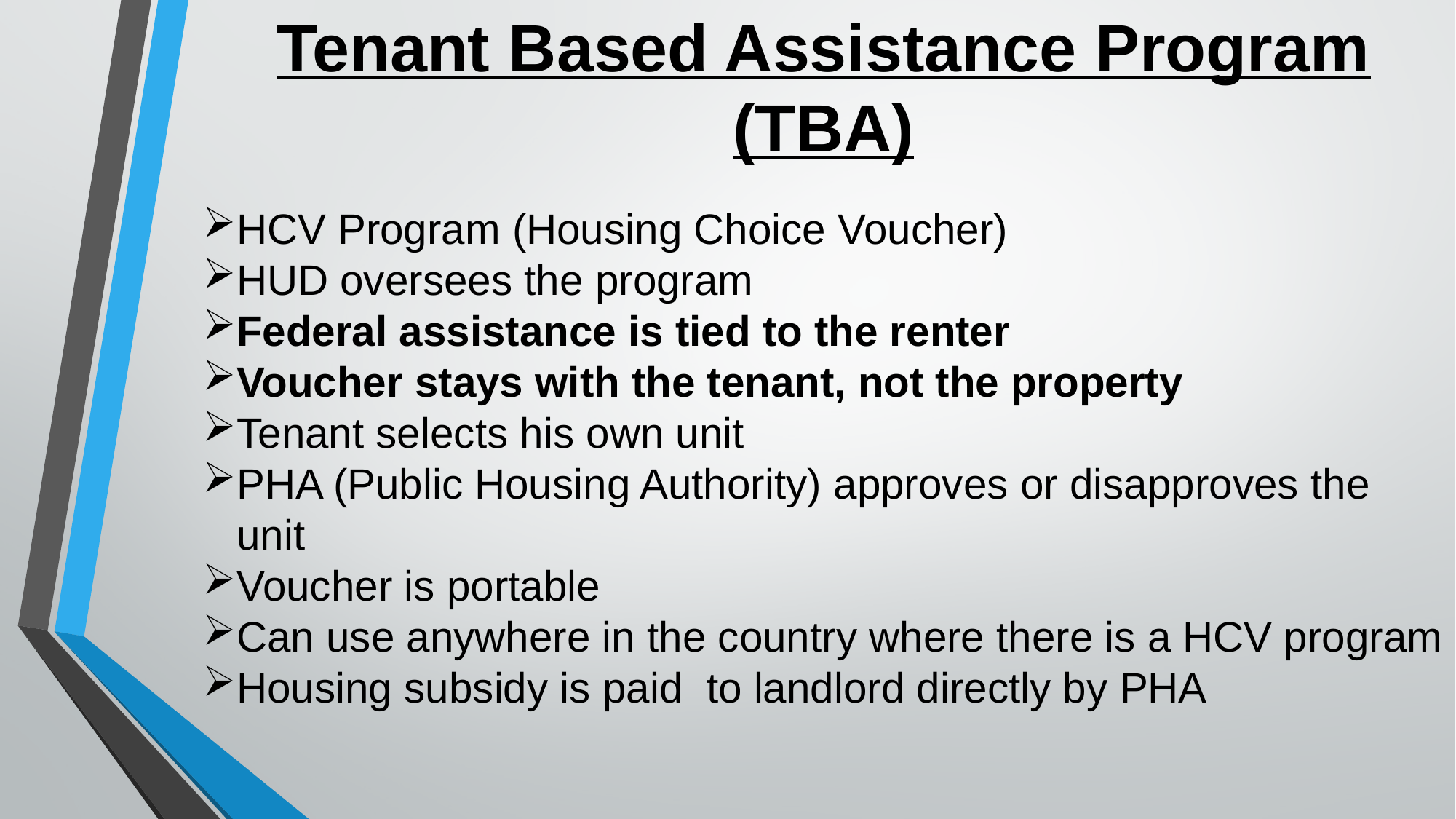

Tenant Based Assistance Program (TBA)

HCV Program (Housing Choice Voucher)
HUD oversees the program
Federal assistance is tied to the renter
Voucher stays with the tenant, not the property
Tenant selects his own unit
PHA (Public Housing Authority) approves or disapproves the unit
Voucher is portable
Can use anywhere in the country where there is a HCV program
Housing subsidy is paid  to landlord directly by PHA